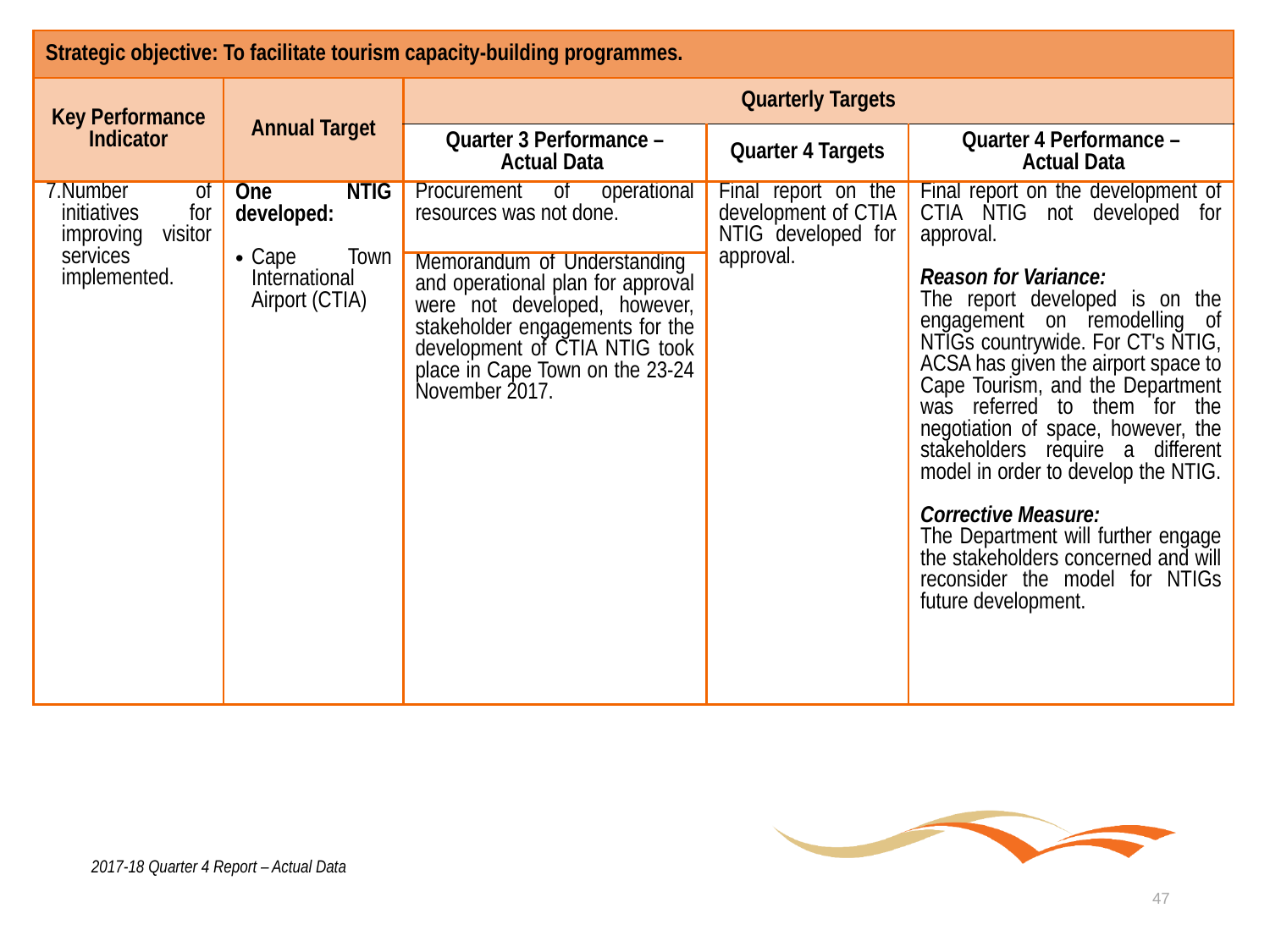

| Strategic objective: To facilitate tourism capacity-building programmes. |  |  |  |  |
| --- | --- | --- | --- | --- |
| Key Performance Indicator | Annual Target | Quarterly Targets |  |  |
|  |  | Quarter 3 Performance – Actual Data | Quarter 4 Targets | Quarter 4 Performance – Actual Data |
| Number of initiatives for improving visitor services implemented. | One NTIG developed: Cape Town International Airport (CTIA) | Procurement of operational resources was not done. | Final report on the development of CTIA NTIG developed for approval. | Final report on the development of CTIA NTIG not developed for approval. Reason for Variance: The report developed is on the engagement on remodelling of NTIGs countrywide. For CT's NTIG, ACSA has given the airport space to Cape Tourism, and the Department was referred to them for the negotiation of space, however, the stakeholders require a different model in order to develop the NTIG. Corrective Measure: The Department will further engage the stakeholders concerned and will reconsider the model for NTIGs future development. |
|  |  | Memorandum of Understanding and operational plan for approval were not developed, however, stakeholder engagements for the development of CTIA NTIG took place in Cape Town on the 23-24 November 2017. |  |  |

2017-18 Quarter 4 Report – Actual Data
47